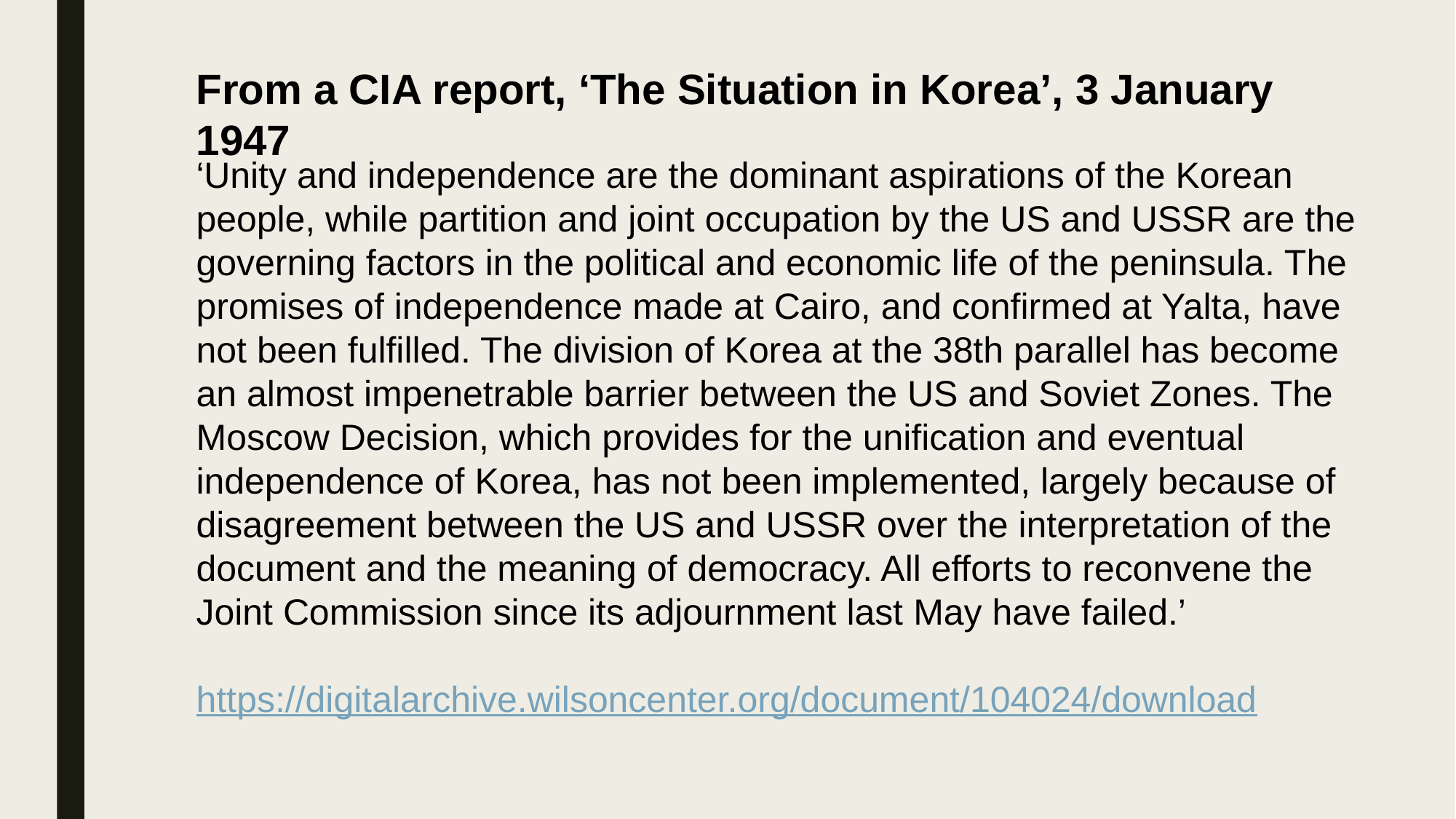

From a CIA report, ‘The Situation in Korea’, 3 January 1947
‘Unity and independence are the dominant aspirations of the Korean people, while partition and joint occupation by the US and USSR are the governing factors in the political and economic life of the peninsula. The promises of independence made at Cairo, and confirmed at Yalta, have not been fulfilled. The division of Korea at the 38th parallel has become an almost impenetrable barrier between the US and Soviet Zones. The Moscow Decision, which provides for the unification and eventual independence of Korea, has not been implemented, largely because of disagreement between the US and USSR over the interpretation of the document and the meaning of democracy. All efforts to reconvene the Joint Commission since its adjournment last May have failed.’

https://digitalarchive.wilsoncenter.org/document/104024/download